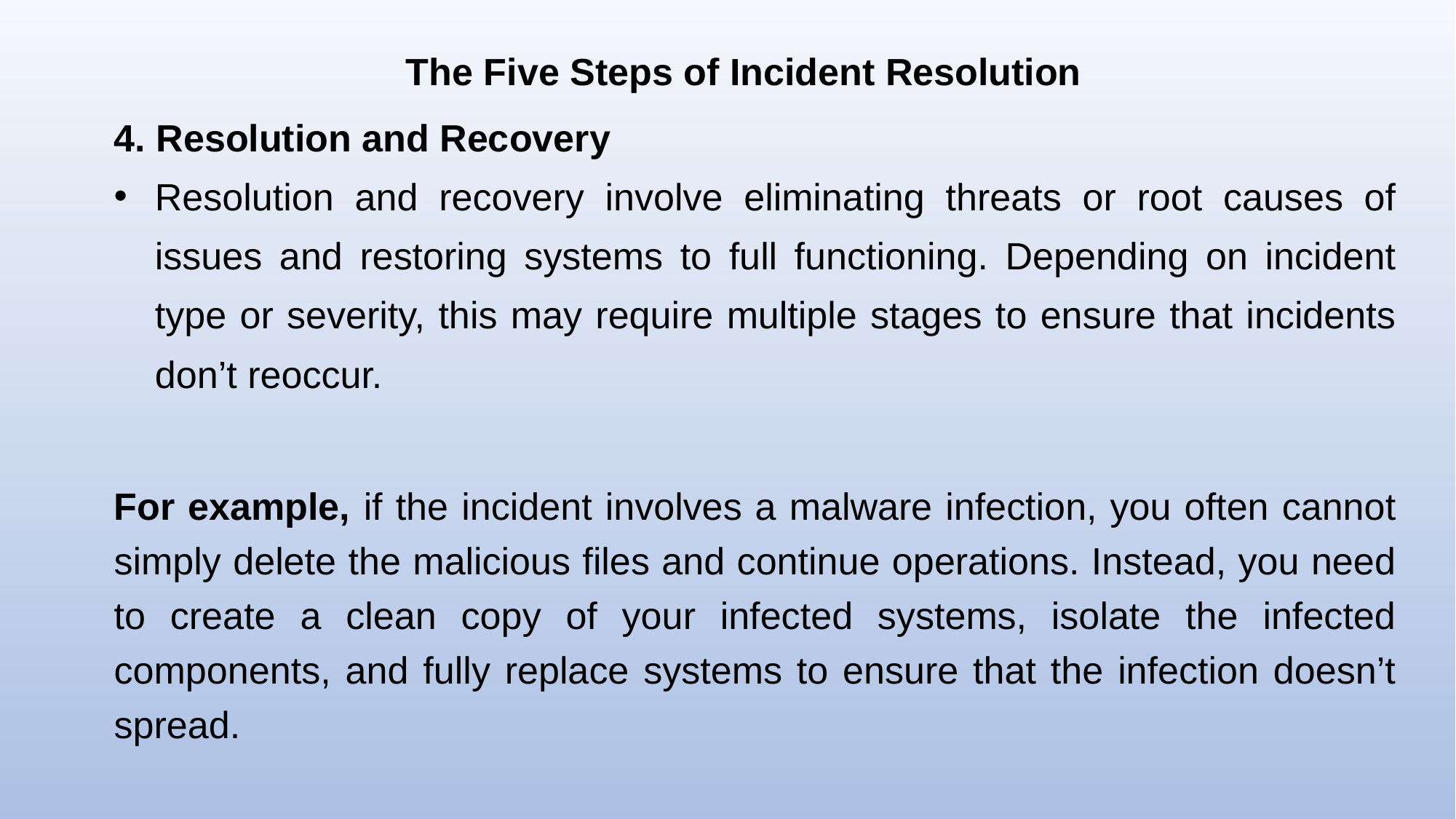

The Five Steps of Incident Resolution
4. Resolution and Recovery
Resolution and recovery involve eliminating threats or root causes of issues and restoring systems to full functioning. Depending on incident type or severity, this may require multiple stages to ensure that incidents don’t reoccur.
For example, if the incident involves a malware infection, you often cannot simply delete the malicious files and continue operations. Instead, you need to create a clean copy of your infected systems, isolate the infected components, and fully replace systems to ensure that the infection doesn’t spread.